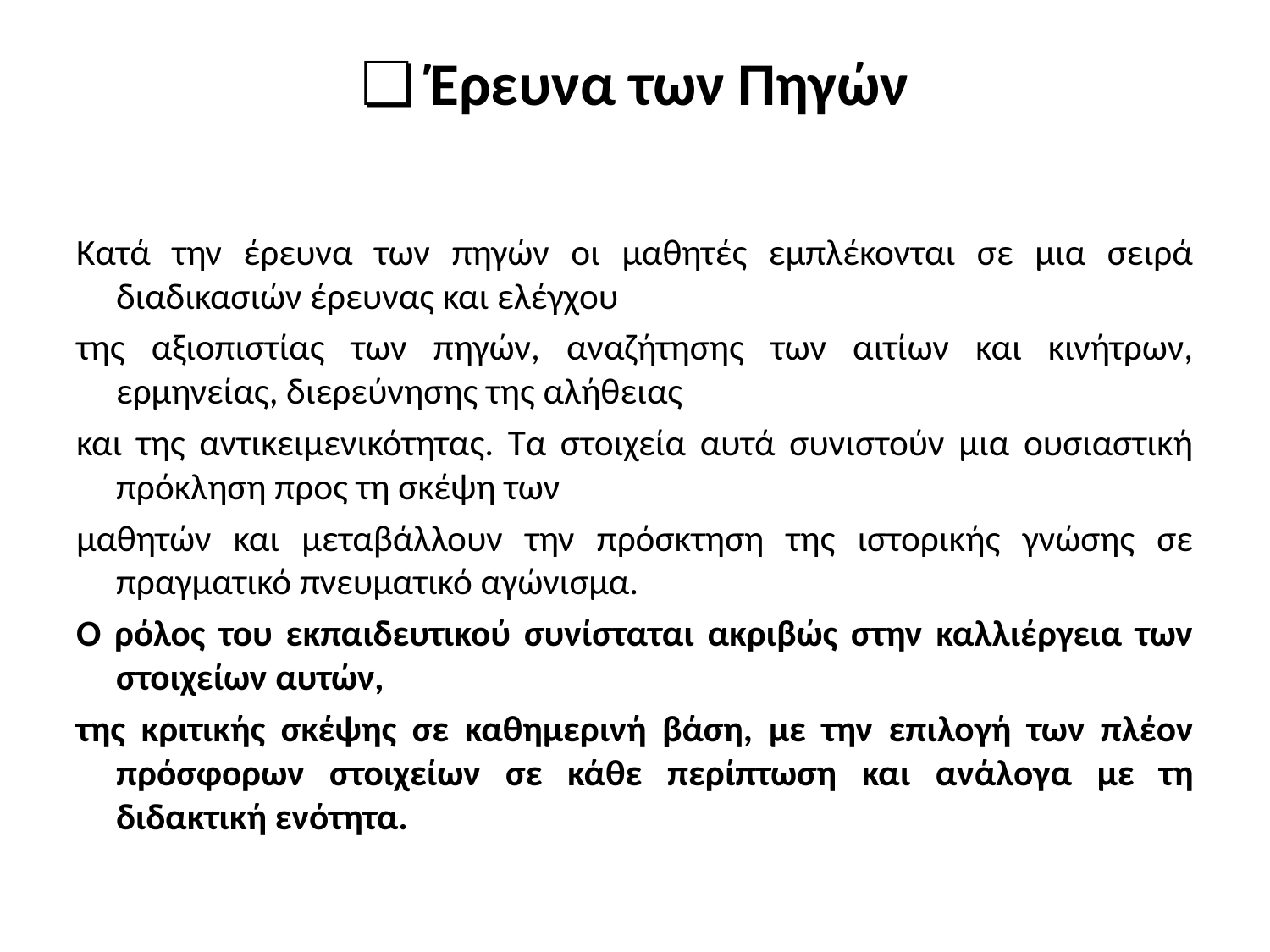

# ❏ Έρευνα των Πηγών
Κατά την έρευνα των πηγών οι μαθητές εμπλέκονται σε μια σειρά διαδικασιών έρευνας και ελέγχου
της αξιοπιστίας των πηγών, αναζήτησης των αιτίων και κινήτρων, ερμηνείας, διερεύνησης της αλήθειας
και της αντικειμενικότητας. Τα στοιχεία αυτά συνιστούν μια ουσιαστική πρόκληση προς τη σκέψη των
μαθητών και μεταβάλλουν την πρόσκτηση της ιστορικής γνώσης σε πραγματικό πνευματικό αγώνισμα.
Ο ρόλος του εκπαιδευτικού συνίσταται ακριβώς στην καλλιέργεια των στοιχείων αυτών,
της κριτικής σκέψης σε καθημερινή βάση, με την επιλογή των πλέον πρόσφορων στοιχείων σε κάθε περίπτωση και ανάλογα με τη διδακτική ενότητα.